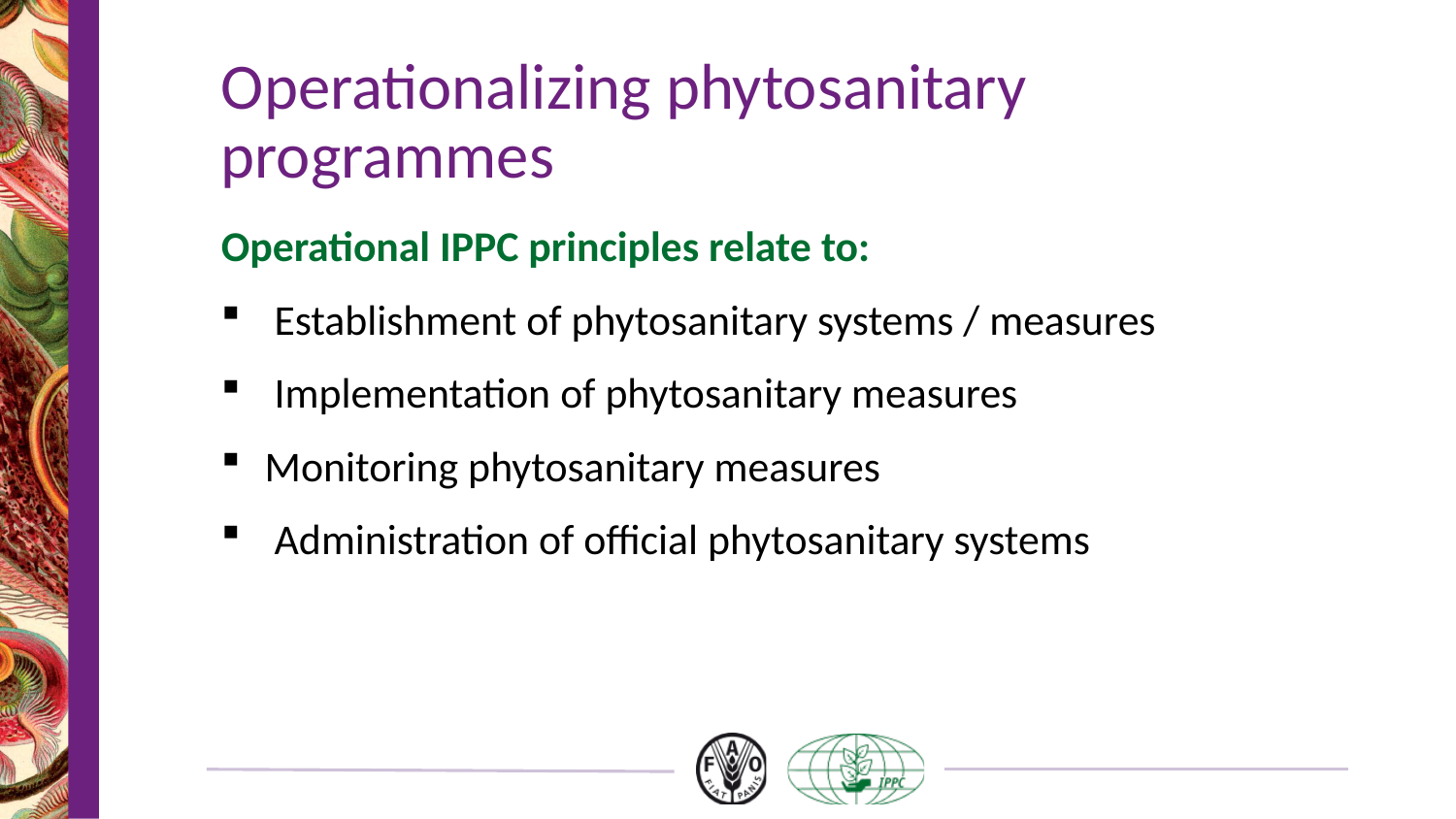

# Operationalizing phytosanitary programmes
Operational IPPC principles relate to:
 Establishment of phytosanitary systems / measures
 Implementation of phytosanitary measures
Monitoring phytosanitary measures
 Administration of official phytosanitary systems